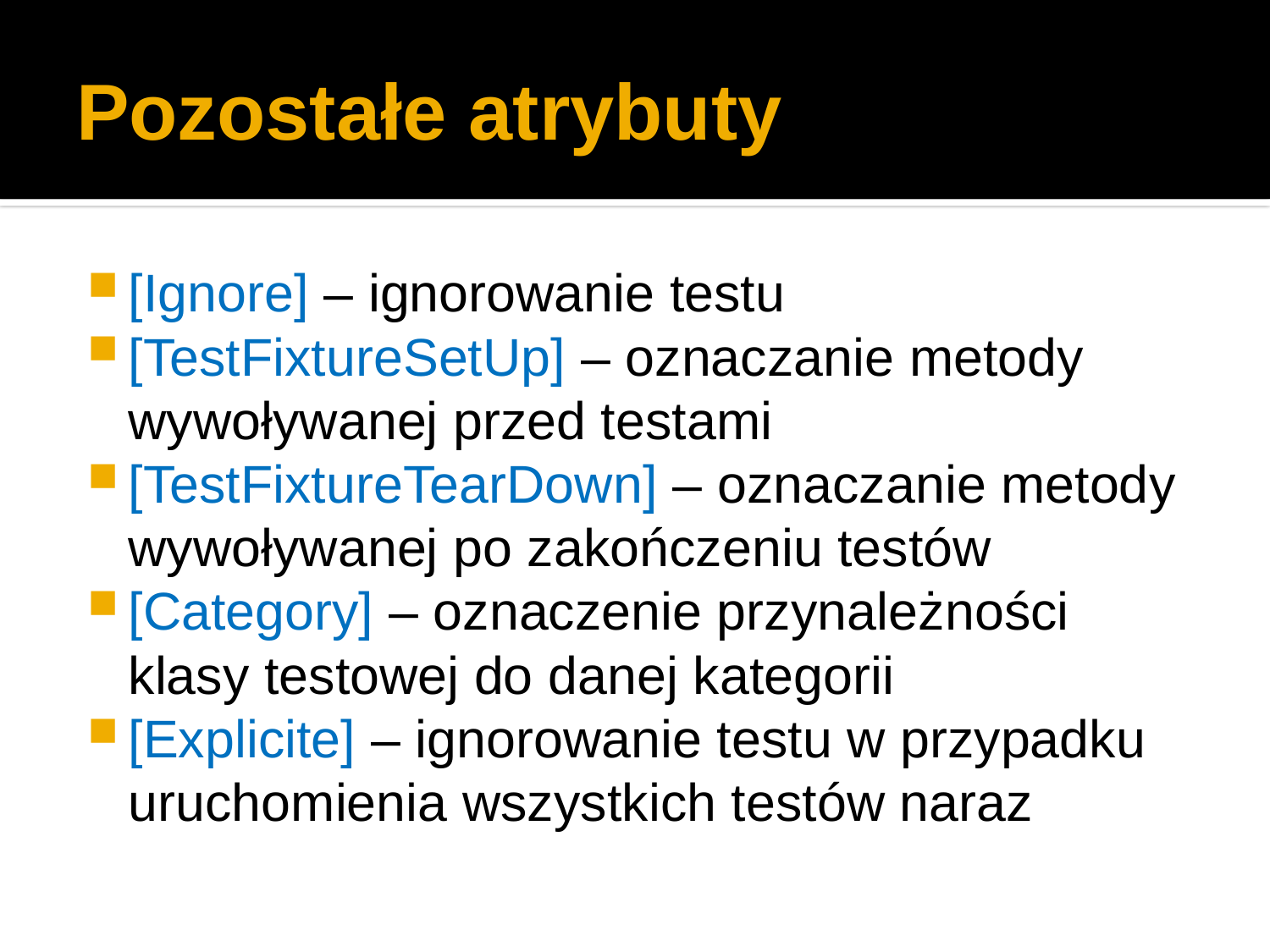

# Pozostałe atrybuty
[Ignore] – ignorowanie testu
[TestFixtureSetUp] – oznaczanie metody wywoływanej przed testami
[TestFixtureTearDown] – oznaczanie metody wywoływanej po zakończeniu testów
[Category] – oznaczenie przynależności klasy testowej do danej kategorii
[Explicite] – ignorowanie testu w przypadku uruchomienia wszystkich testów naraz